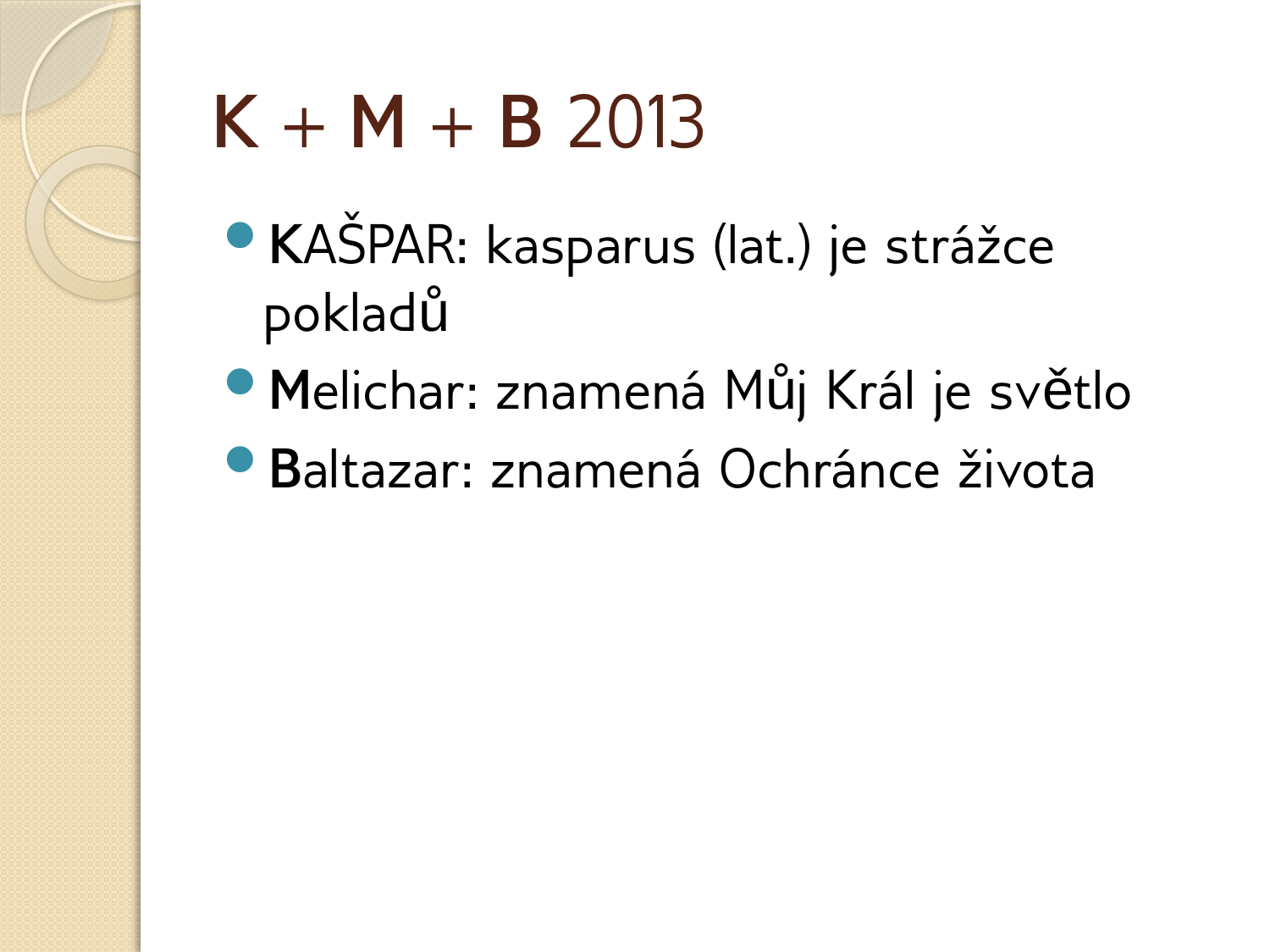

# K + M + B 2013
KAŠPAR: kasparus (lat.) je strážce pokladů
Melichar: znamená Můj Král je světlo
Baltazar: znamená Ochránce života